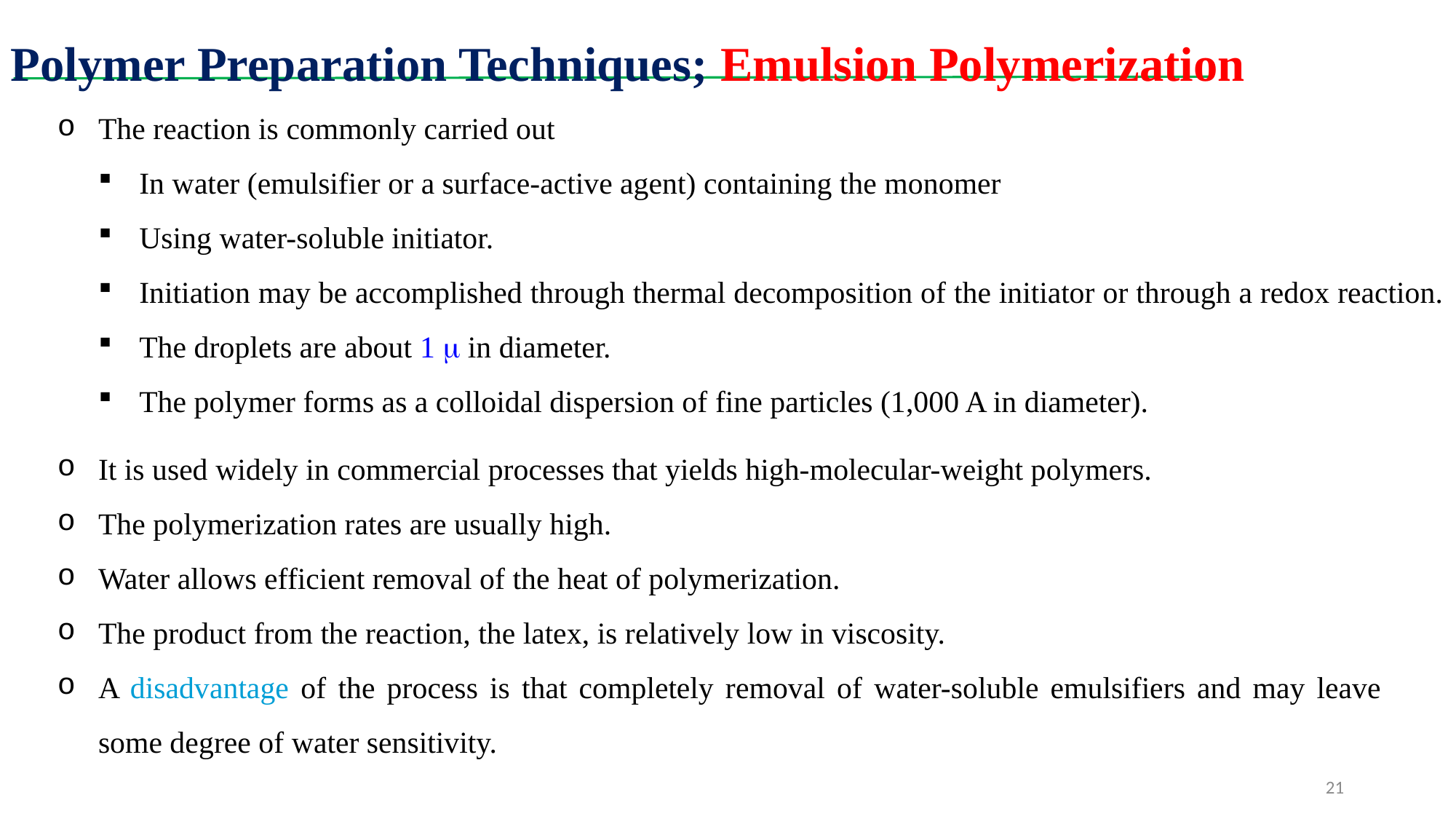

Polymer Preparation Techniques; Emulsion Polymerization
The reaction is commonly carried out
In water (emulsifier or a surface-active agent) containing the monomer
Using water-soluble initiator.
Initiation may be accomplished through thermal decomposition of the initiator or through a redox reaction.
The droplets are about 1 μ in diameter.
The polymer forms as a colloidal dispersion of fine particles (1,000 A in diameter).
It is used widely in commercial processes that yields high-molecular-weight polymers.
The polymerization rates are usually high.
Water allows efficient removal of the heat of polymerization.
The product from the reaction, the latex, is relatively low in viscosity.
A disadvantage of the process is that completely removal of water-soluble emulsifiers and may leave some degree of water sensitivity.
21